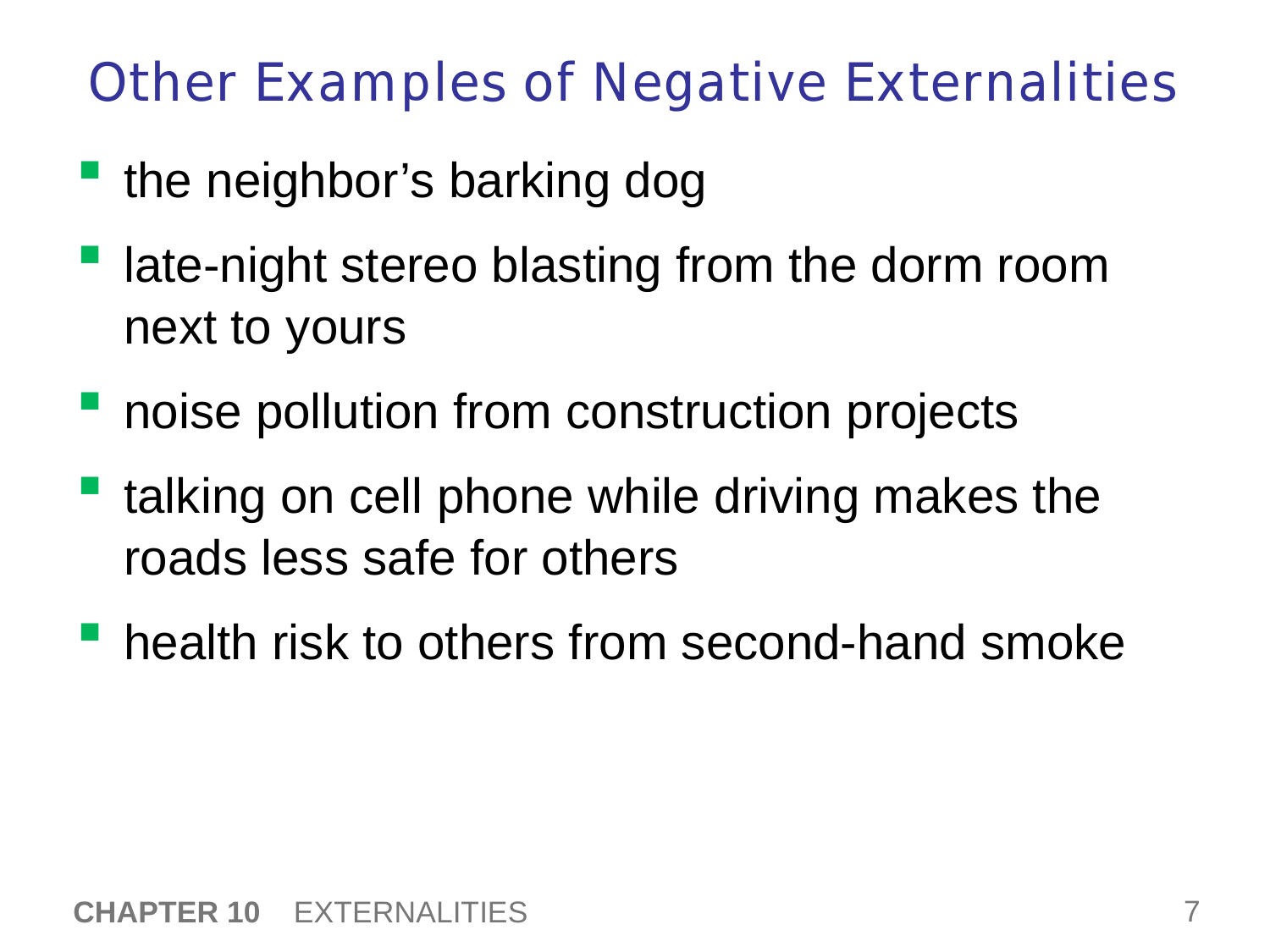

# Other Examples of Negative Externalities
the neighbor’s barking dog
late-night stereo blasting from the dorm room next to yours
noise pollution from construction projects
talking on cell phone while driving makes the roads less safe for others
health risk to others from second-hand smoke
CHAPTER 10    EXTERNALITIES